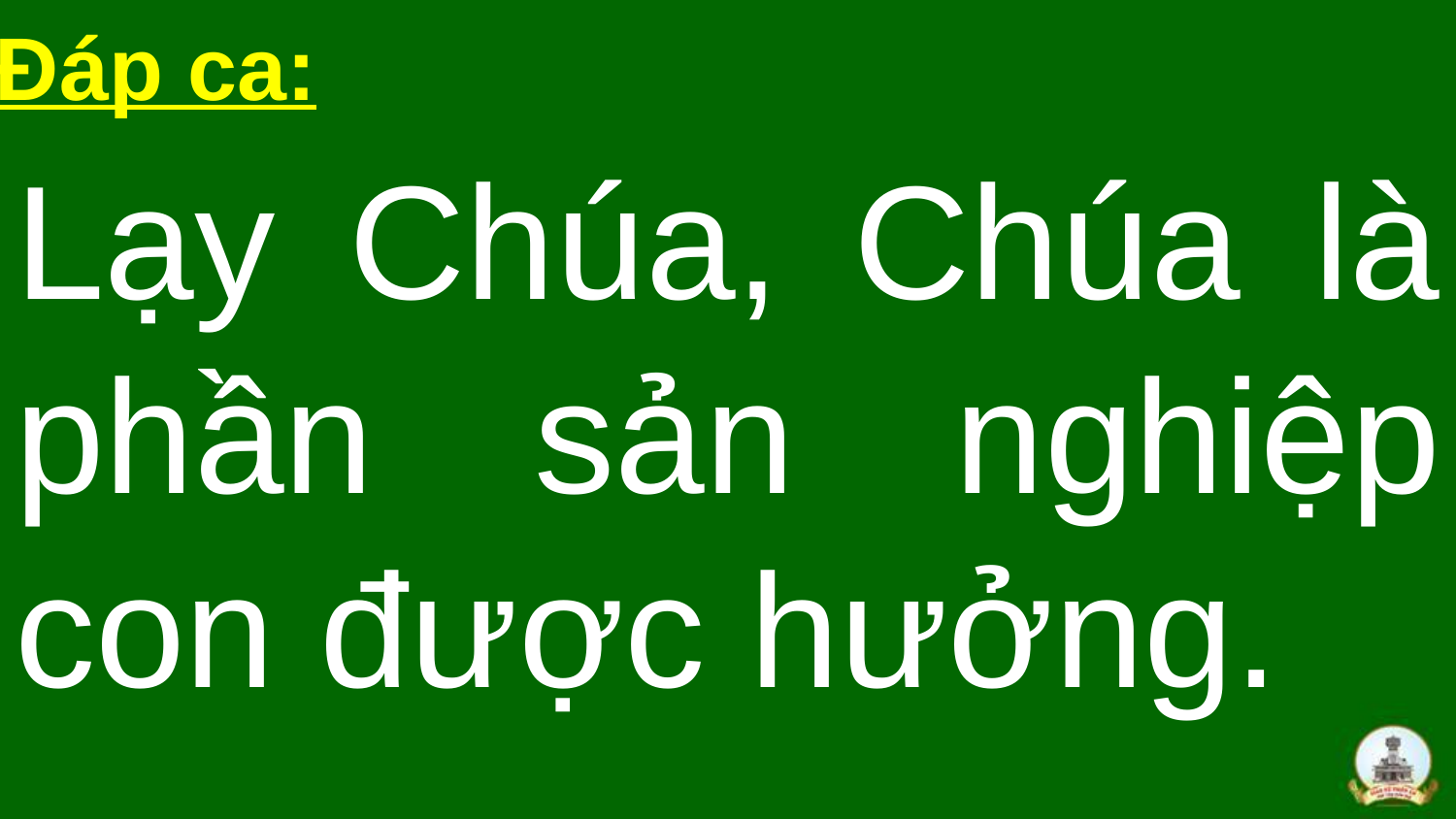

Đáp ca:
Lạy Chúa, Chúa là phần sản nghiệp con được hưởng.